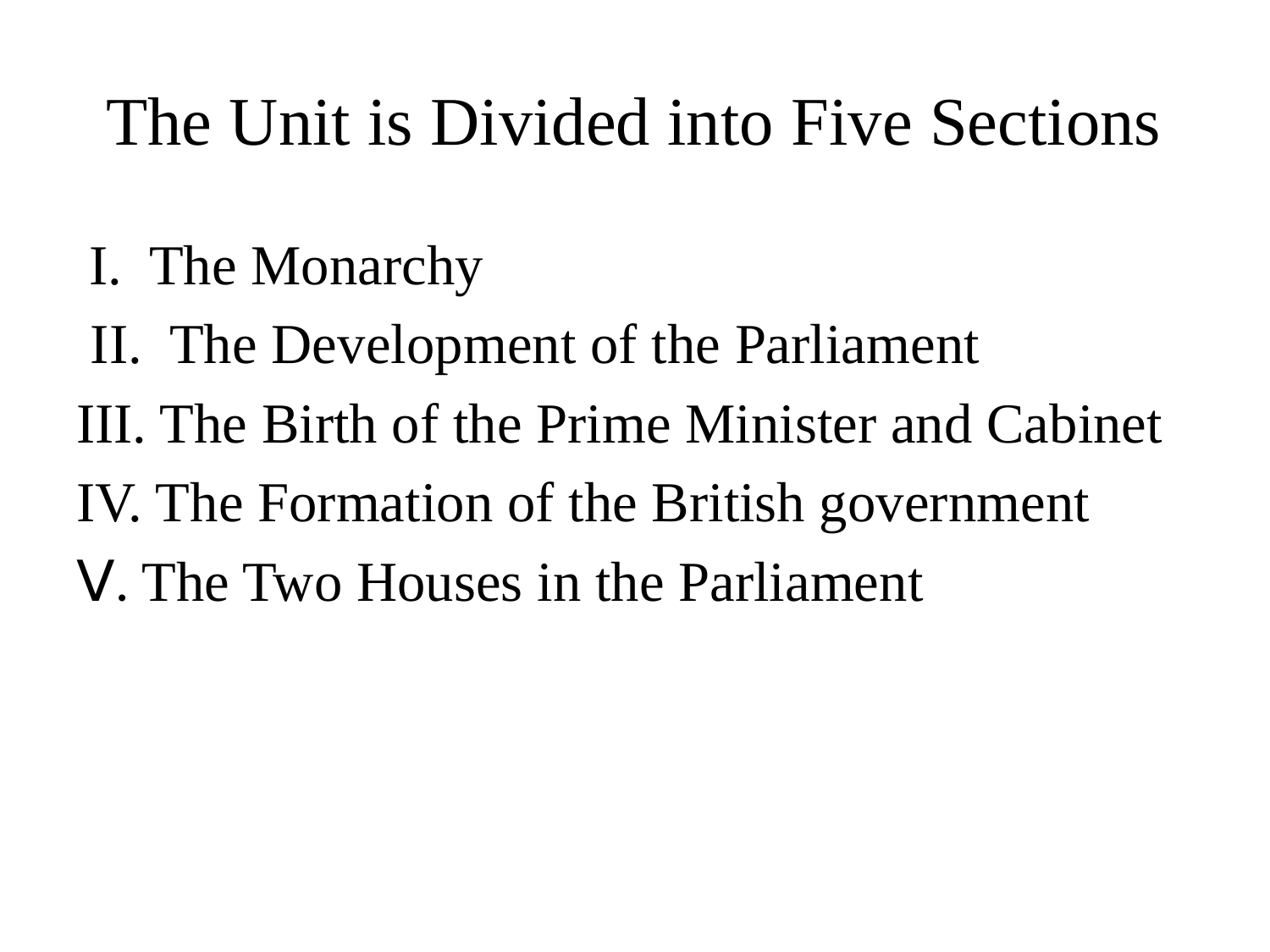

# The Unit is Divided into Five Sections
 I.  The Monarchy
 II.  The Development of the Parliament
III. The Birth of the Prime Minister and Cabinet
IV. The Formation of the British government
Ⅴ. The Two Houses in the Parliament